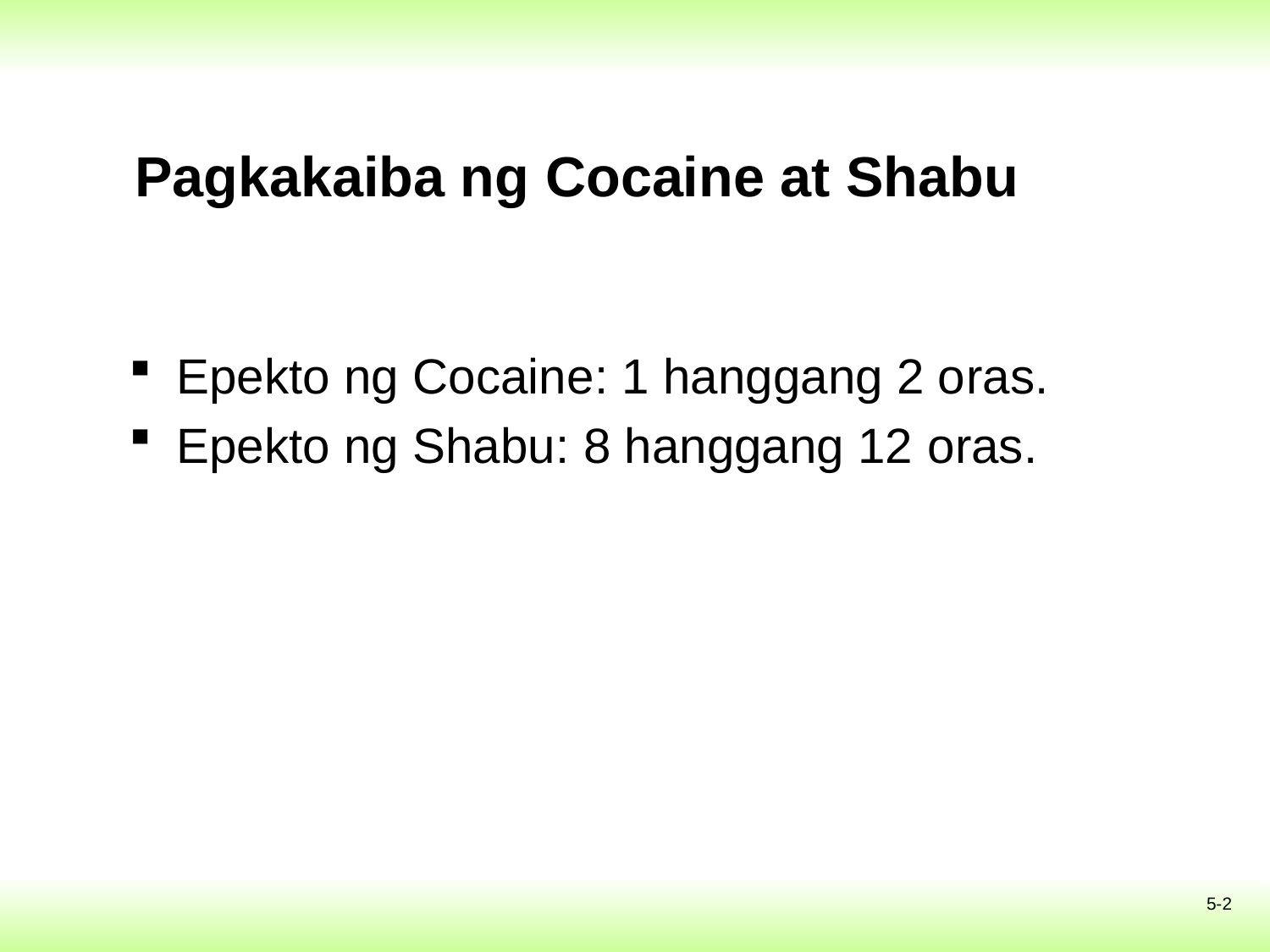

# Pagkakaiba ng Cocaine at Shabu
Epekto ng Cocaine: 1 hanggang 2 oras.
Epekto ng Shabu: 8 hanggang 12 oras.
5-2